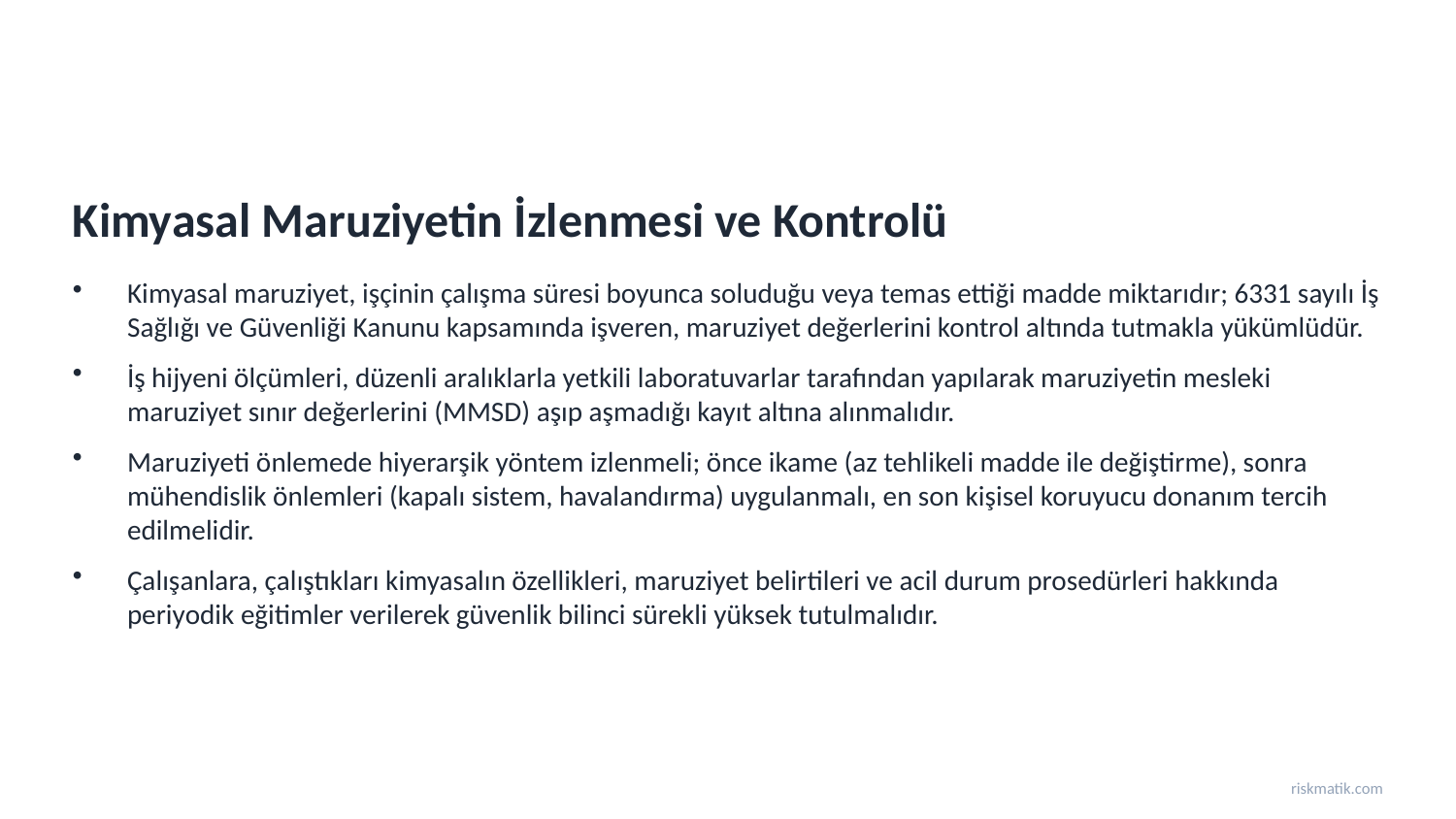

Kimyasal Maruziyetin İzlenmesi ve Kontrolü
Kimyasal maruziyet, işçinin çalışma süresi boyunca soluduğu veya temas ettiği madde miktarıdır; 6331 sayılı İş Sağlığı ve Güvenliği Kanunu kapsamında işveren, maruziyet değerlerini kontrol altında tutmakla yükümlüdür.
İş hijyeni ölçümleri, düzenli aralıklarla yetkili laboratuvarlar tarafından yapılarak maruziyetin mesleki maruziyet sınır değerlerini (MMSD) aşıp aşmadığı kayıt altına alınmalıdır.
Maruziyeti önlemede hiyerarşik yöntem izlenmeli; önce ikame (az tehlikeli madde ile değiştirme), sonra mühendislik önlemleri (kapalı sistem, havalandırma) uygulanmalı, en son kişisel koruyucu donanım tercih edilmelidir.
Çalışanlara, çalıştıkları kimyasalın özellikleri, maruziyet belirtileri ve acil durum prosedürleri hakkında periyodik eğitimler verilerek güvenlik bilinci sürekli yüksek tutulmalıdır.
riskmatik.com